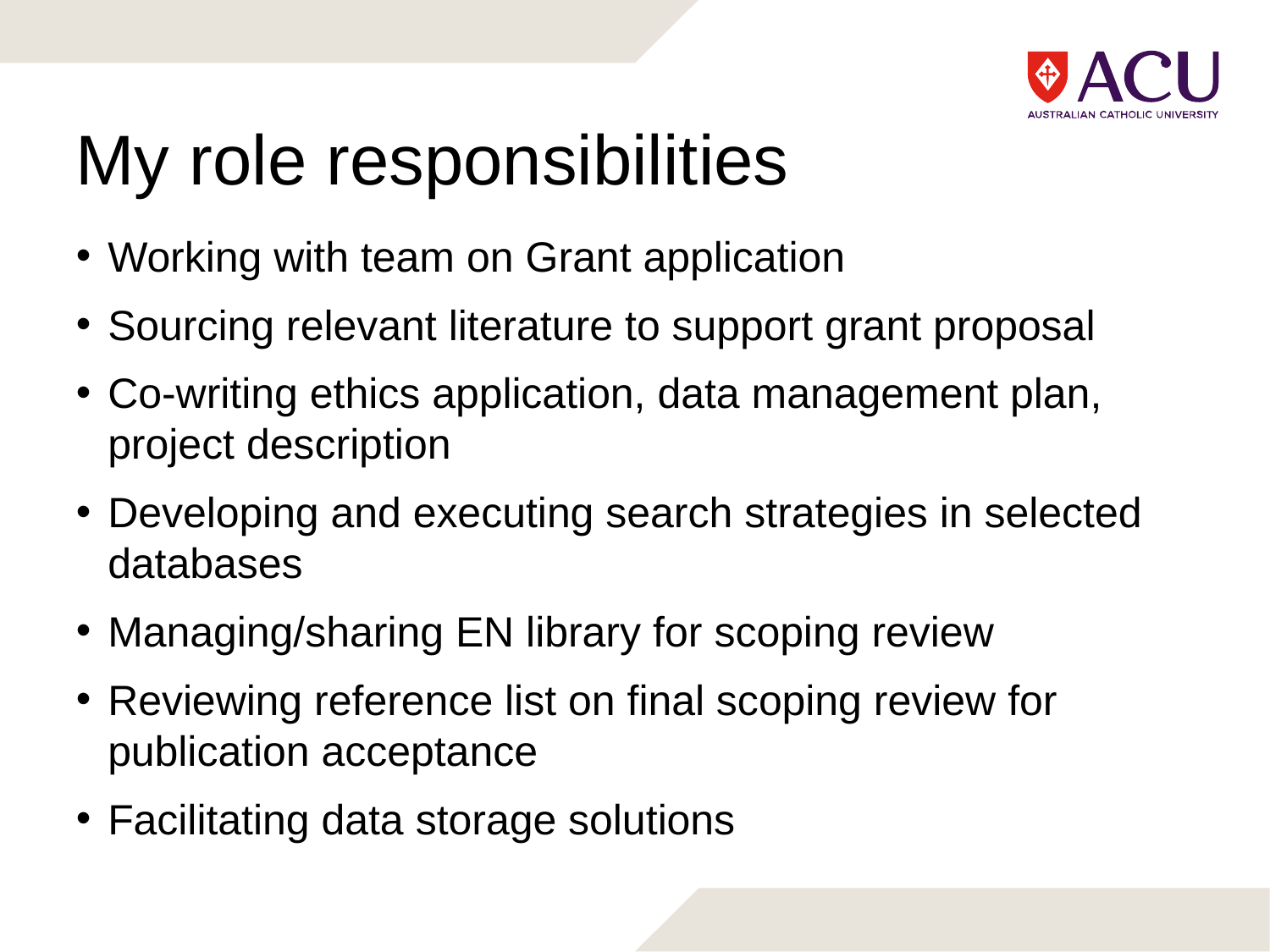

# My role responsibilities
Working with team on Grant application
Sourcing relevant literature to support grant proposal
Co-writing ethics application, data management plan, project description
Developing and executing search strategies in selected databases
Managing/sharing EN library for scoping review
Reviewing reference list on final scoping review for publication acceptance
Facilitating data storage solutions